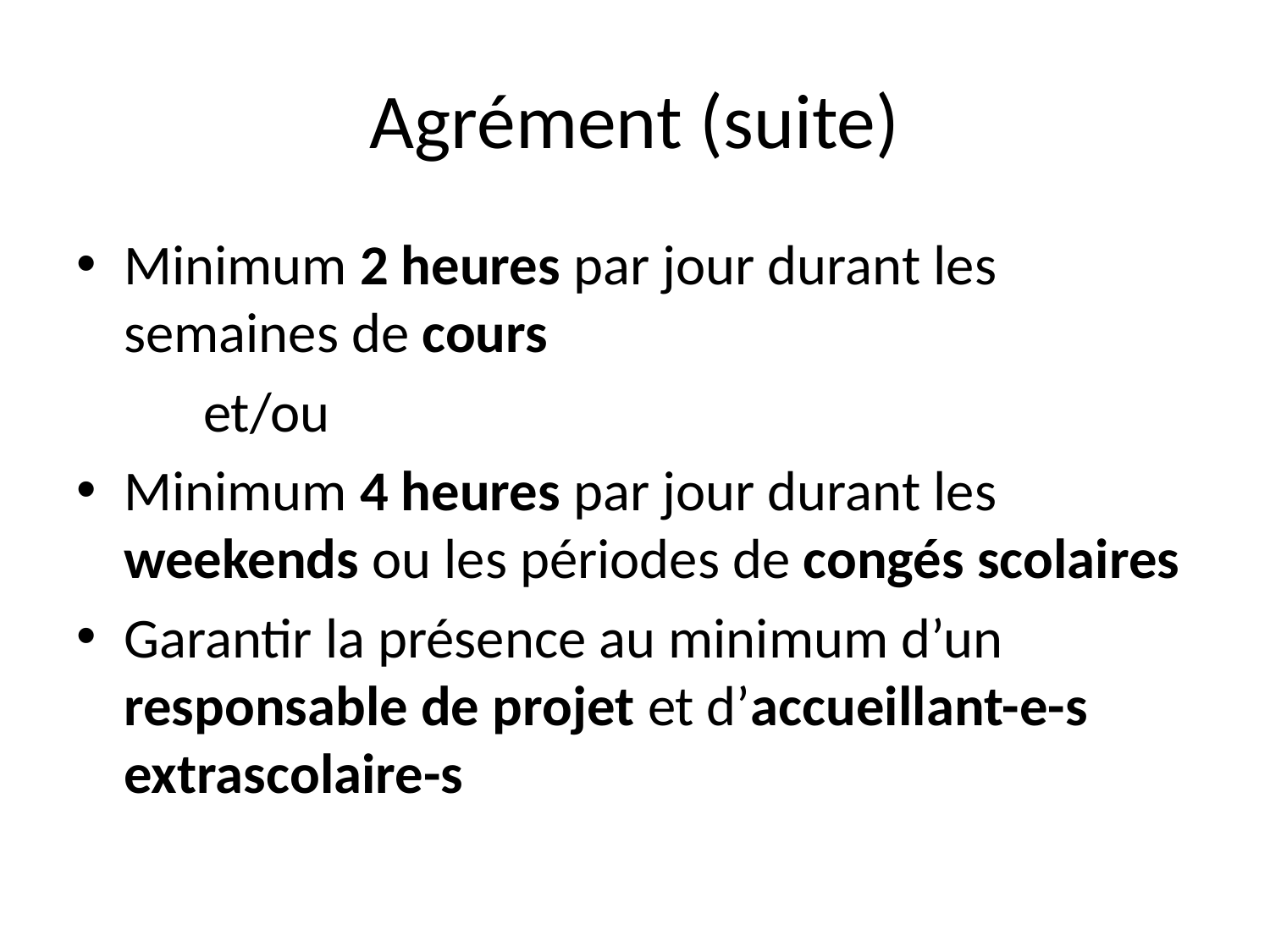

# Agrément (suite)
Minimum 2 heures par jour durant les semaines de cours
	et/ou
Minimum 4 heures par jour durant les weekends ou les périodes de congés scolaires
Garantir la présence au minimum d’un responsable de projet et d’accueillant-e-s extrascolaire-s